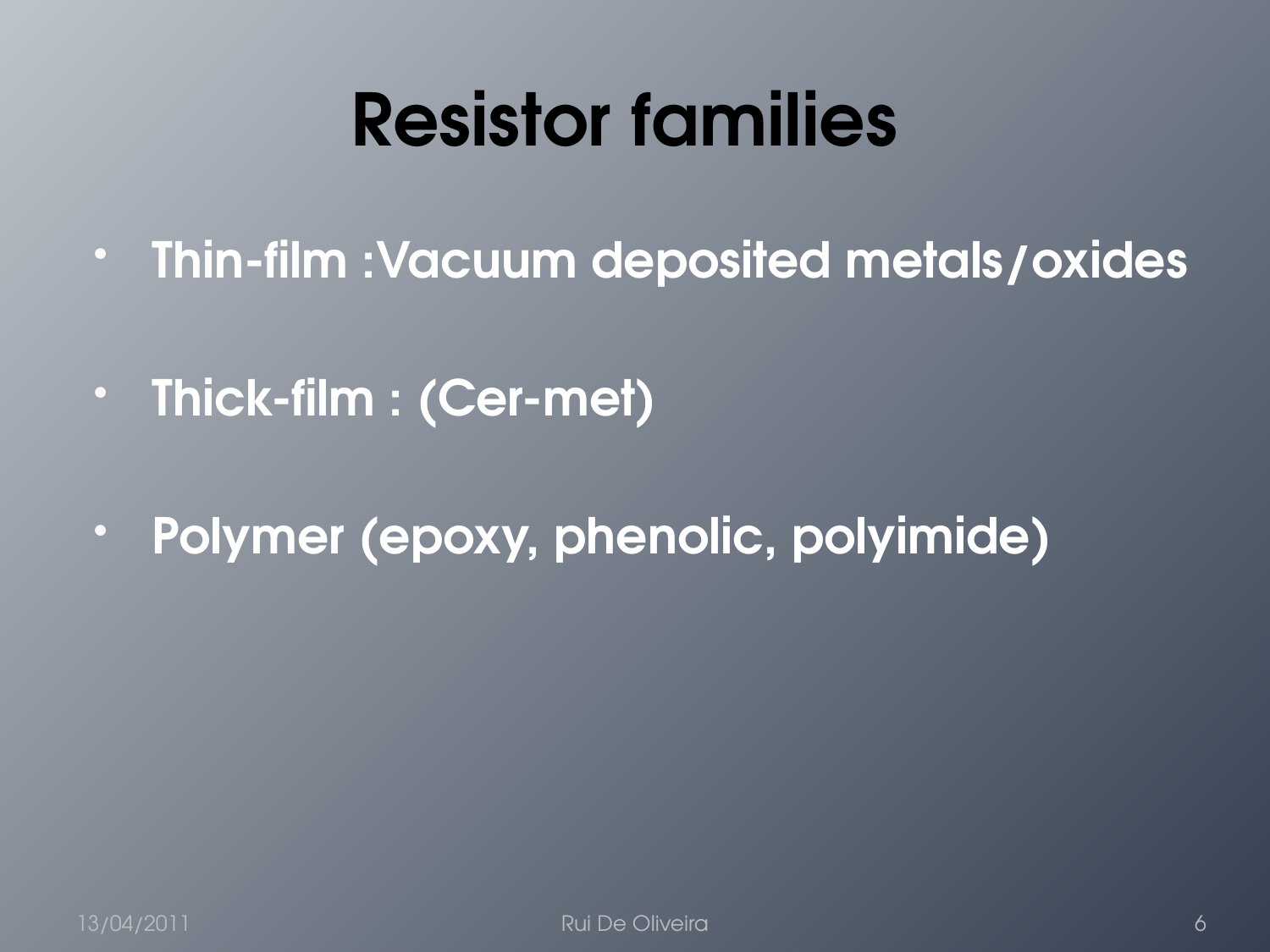

# Resistor families
Thin-film :Vacuum deposited metals/oxides

Thick-film : (Cer-met)

Polymer (epoxy, phenolic, polyimide)
13/04/2011
Rui De Oliveira
6